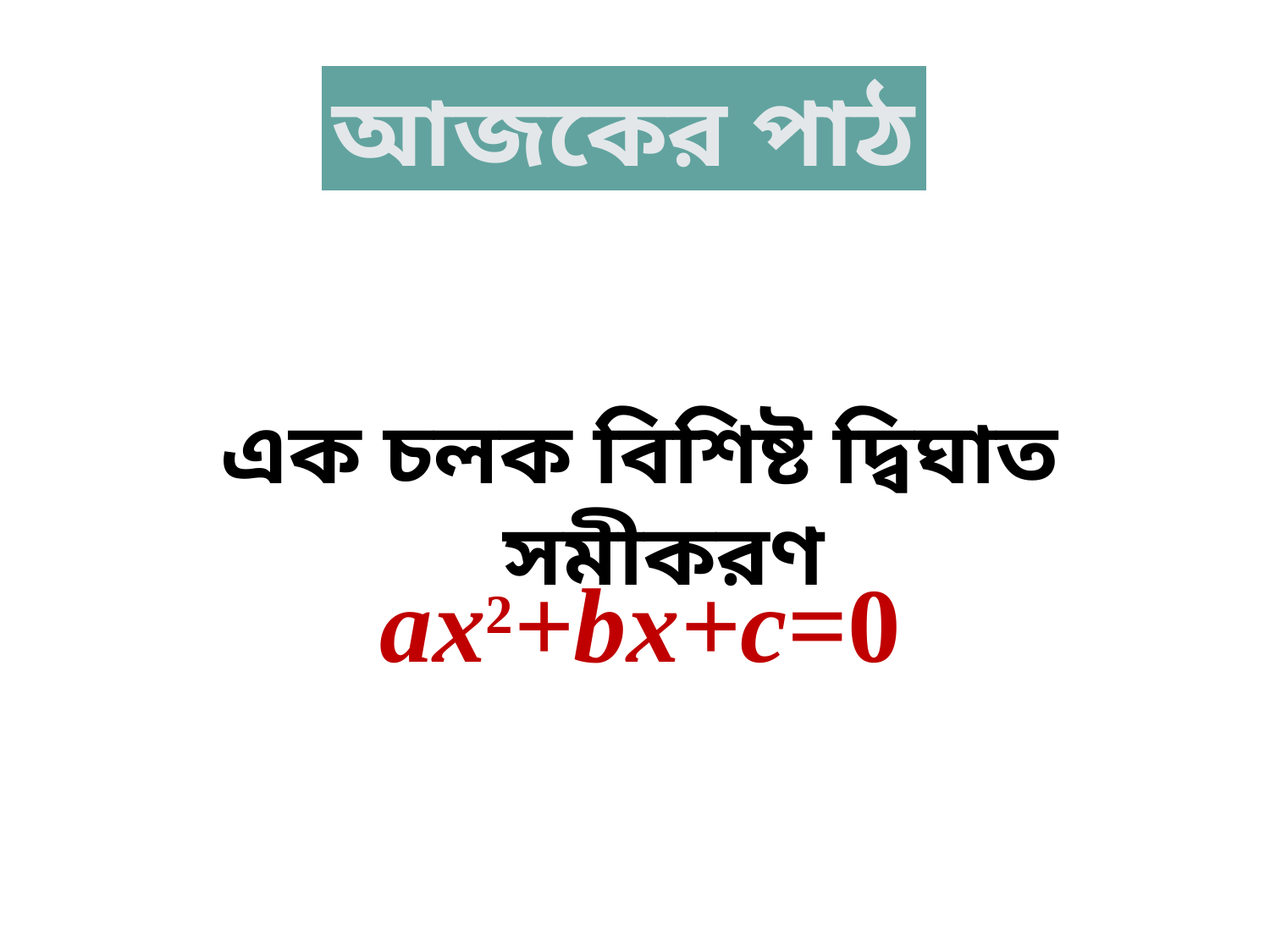

আজকের পাঠ
এক চলক বিশিষ্ট দ্বিঘাত সমীকরণ
ax2+bx+c=0